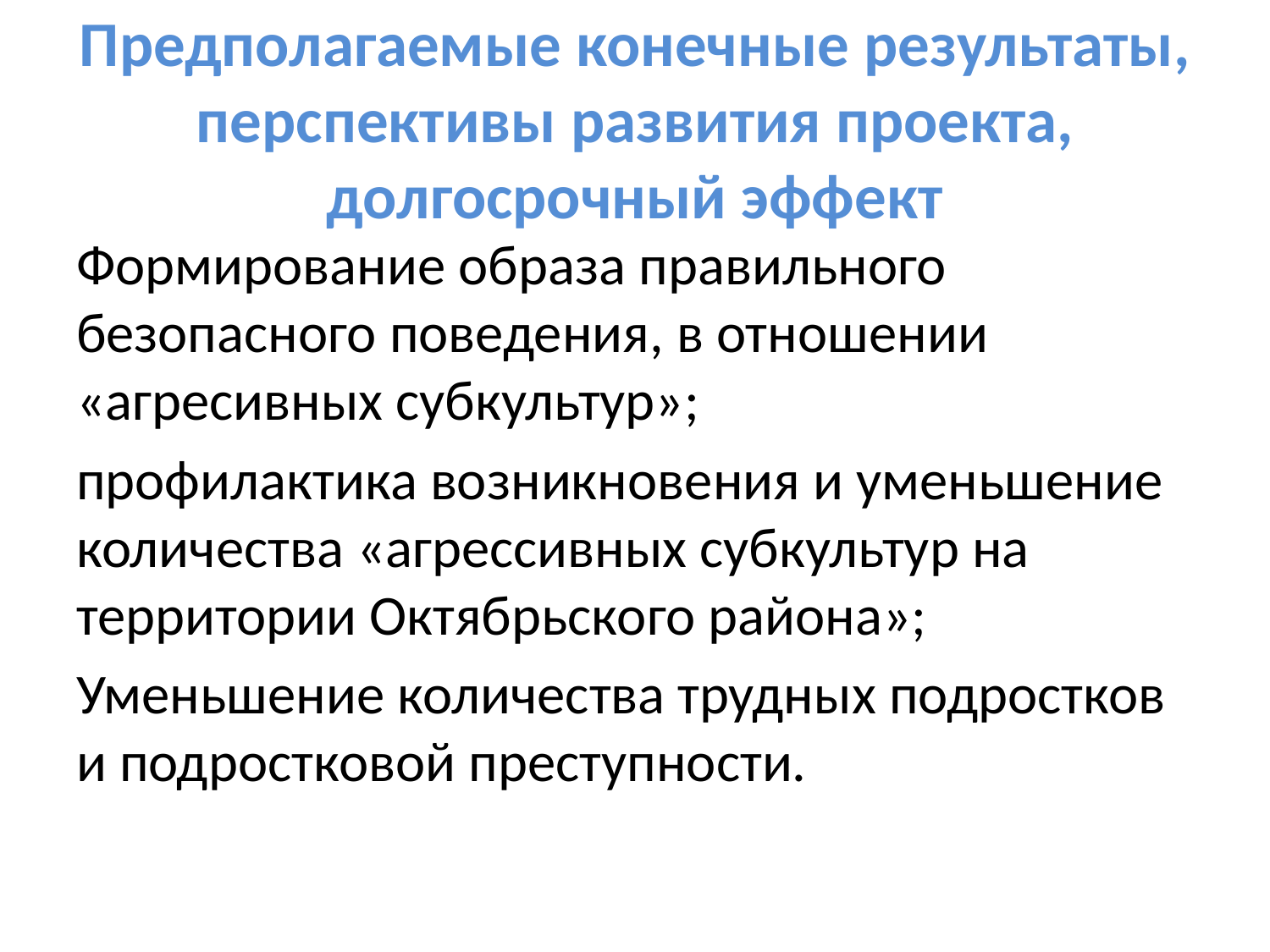

# Предполагаемые конечные результаты, перспективы развития проекта, долгосрочный эффект
Формирование образа правильного безопасного поведения, в отношении «агресивных субкультур»;
профилактика возникновения и уменьшение количества «агрессивных субкультур на территории Октябрьского района»;
Уменьшение количества трудных подростков и подростковой преступности.